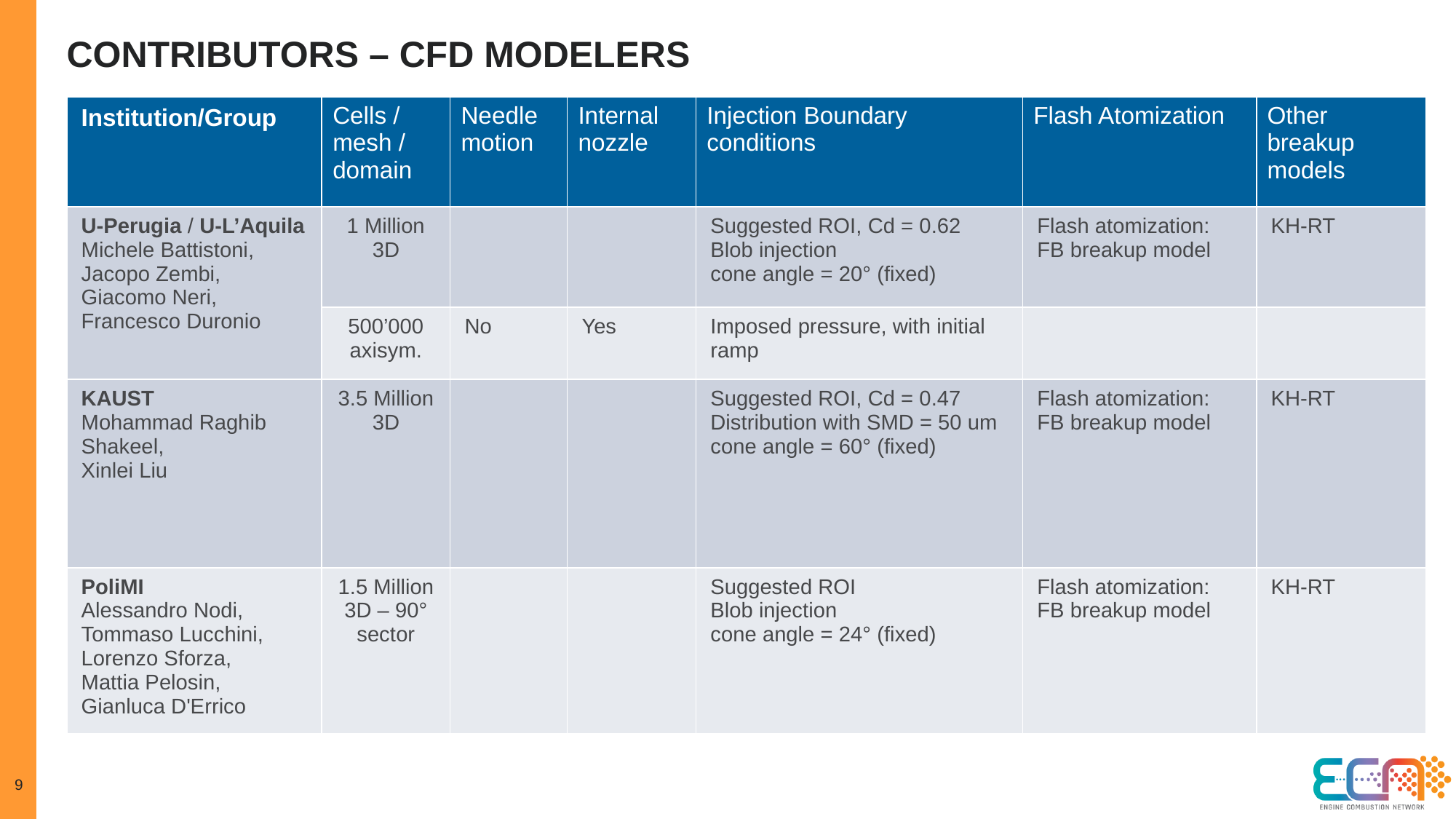

# Contributors – CFD Modelers
| Institution/Group | Cells / mesh / domain | Needle motion | Internal nozzle | Injection Boundary conditions | Flash Atomization | Other breakup models |
| --- | --- | --- | --- | --- | --- | --- |
| U-Perugia / U-L’Aquila Michele Battistoni, Jacopo Zembi, Giacomo Neri, Francesco Duronio | 1 Million 3D |  |  | Suggested ROI, Cd = 0.62 Blob injection cone angle = 20° (fixed) | Flash atomization: FB breakup model | KH-RT |
|  | 500’000 axisym. | No | Yes | Imposed pressure, with initial ramp |  |  |
| KAUST Mohammad Raghib Shakeel, Xinlei Liu | 3.5 Million 3D |  |  | Suggested ROI, Cd = 0.47 Distribution with SMD = 50 um cone angle = 60° (fixed) | Flash atomization: FB breakup model | KH-RT |
| PoliMI Alessandro Nodi, Tommaso Lucchini, Lorenzo Sforza, Mattia Pelosin, Gianluca D'Errico | 1.5 Million 3D – 90° sector |  |  | Suggested ROI Blob injection cone angle = 24° (fixed) | Flash atomization: FB breakup model | KH-RT |
9